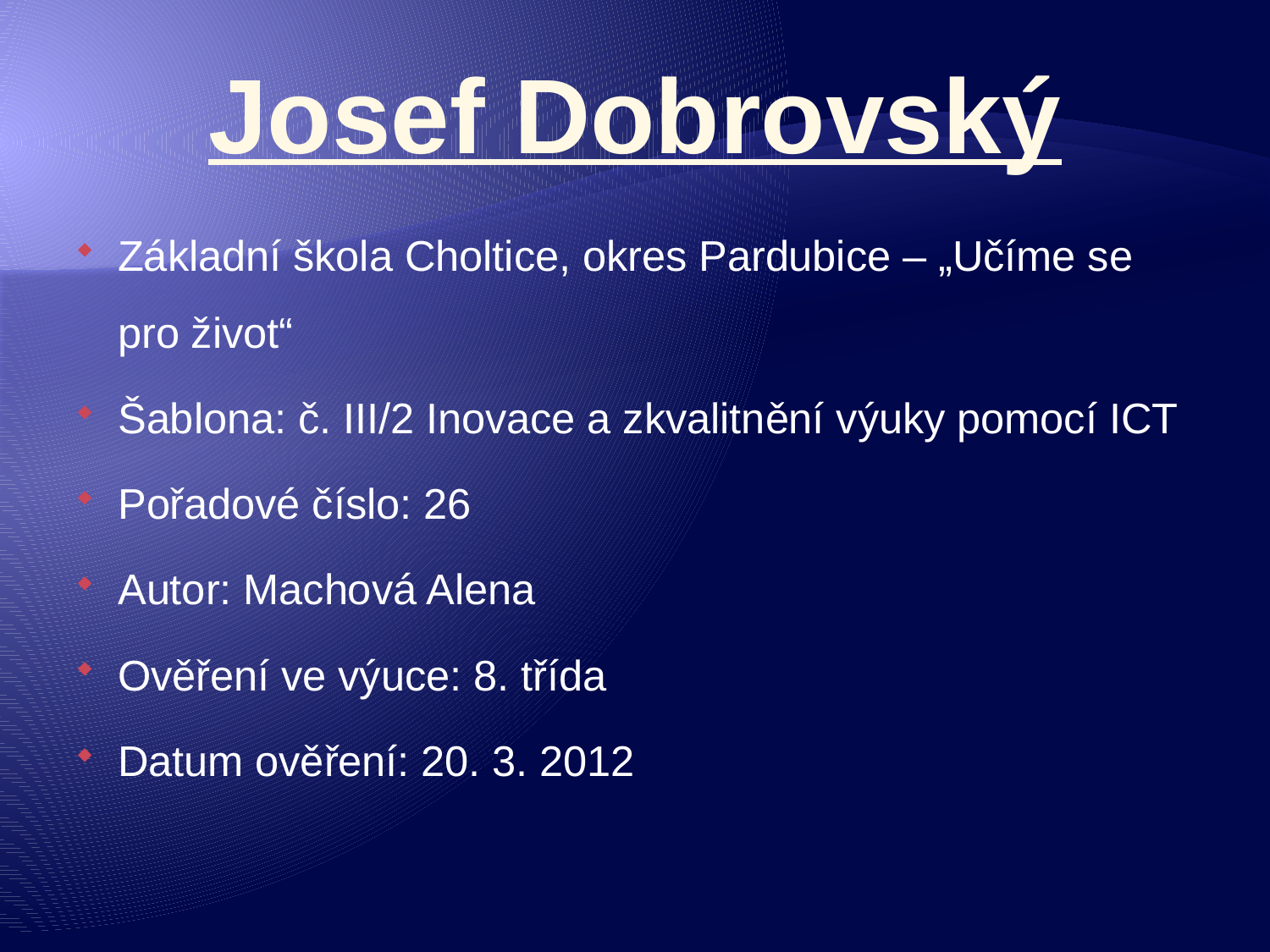

# Josef Dobrovský
Základní škola Choltice, okres Pardubice – „Učíme se pro život“
Šablona: č. III/2 Inovace a zkvalitnění výuky pomocí ICT
Pořadové číslo: 26
Autor: Machová Alena
Ověření ve výuce: 8. třída
Datum ověření: 20. 3. 2012